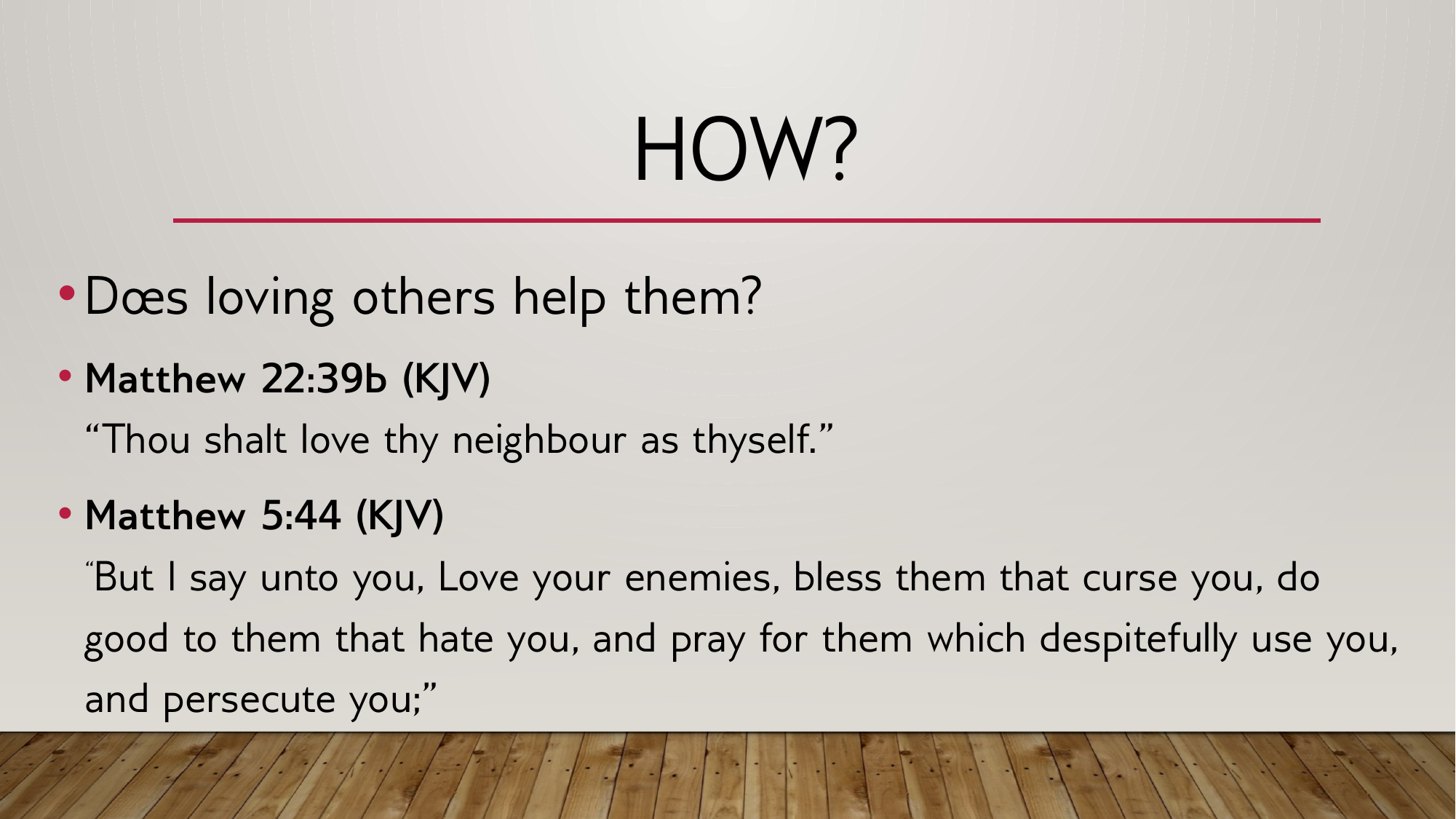

# How?
Does loving others help them?
Matthew 22:39b (KJV)
“Thou shalt love thy neighbour as thyself.”
Matthew 5:44 (KJV)
“But I say unto you, Love your enemies, bless them that curse you, do good to them that hate you, and pray for them which despitefully use you, and persecute you;”